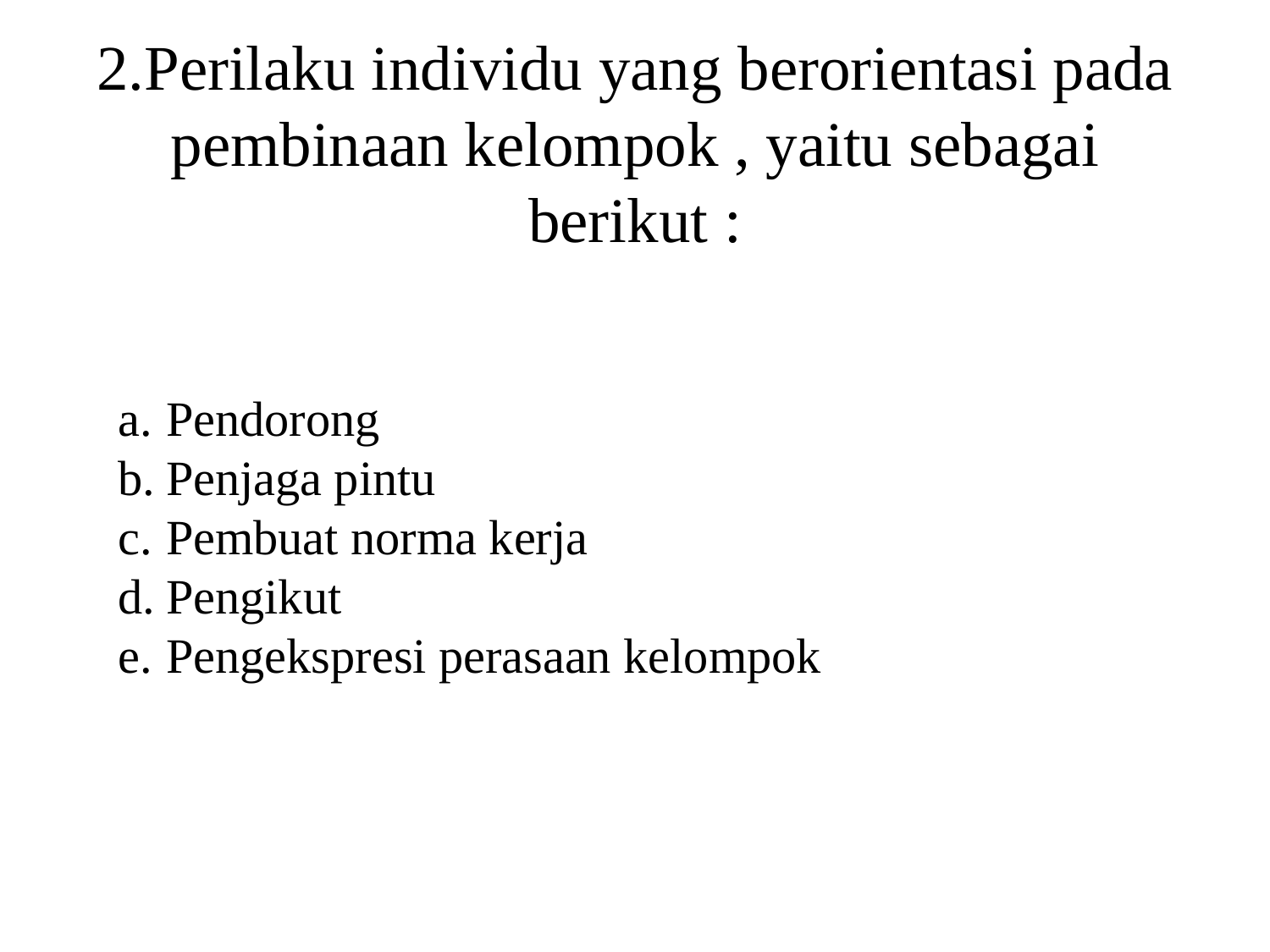

# 2.Perilaku individu yang berorientasi pada pembinaan kelompok , yaitu sebagai berikut :
Pendorong
Penjaga pintu
Pembuat norma kerja
Pengikut
Pengekspresi perasaan kelompok